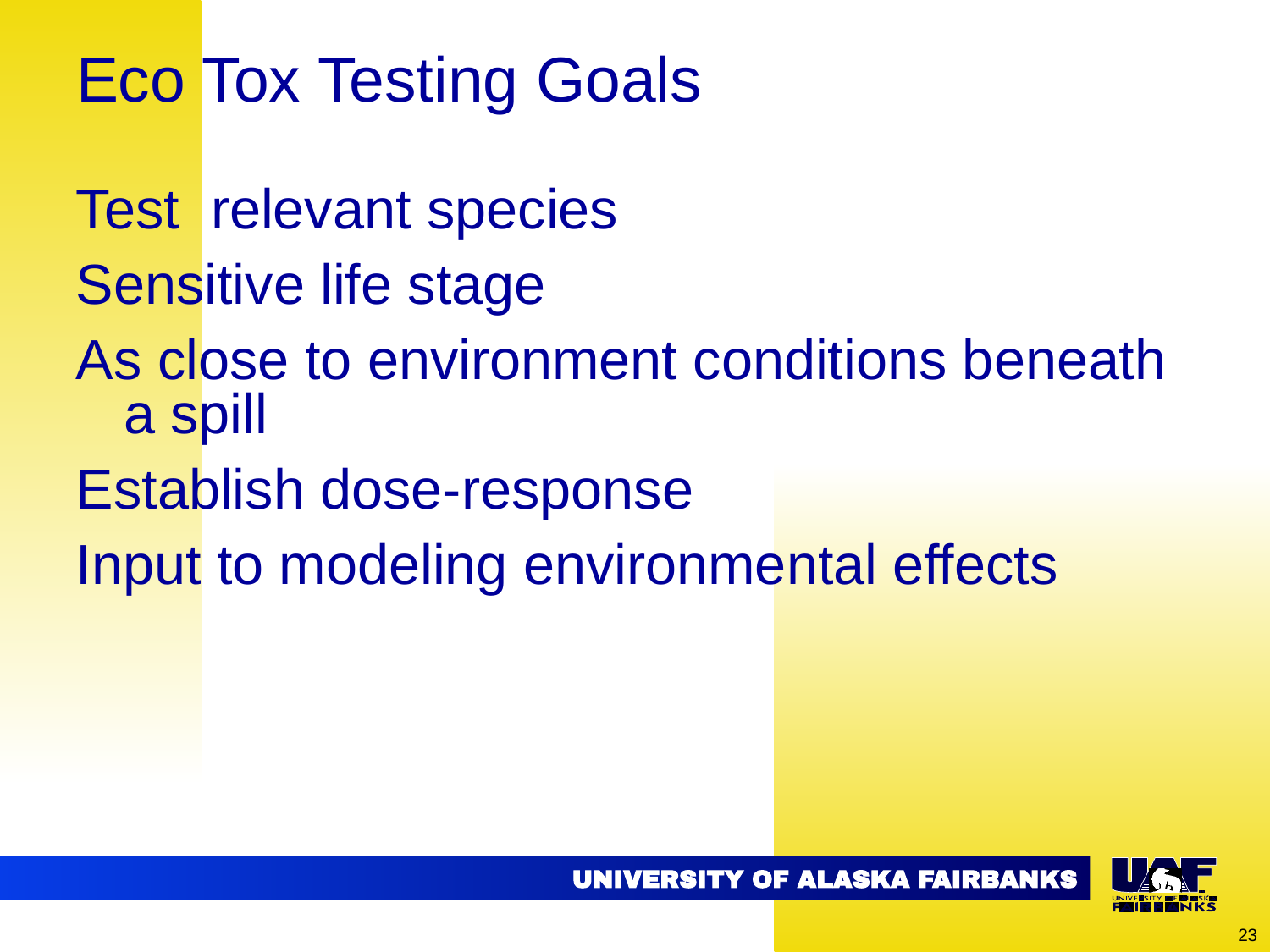

# Eco Tox Testing Goals
Test  relevant species
Sensitive life stage
As close to environment conditions beneath a spill
Establish dose-response
Input to modeling environmental effects